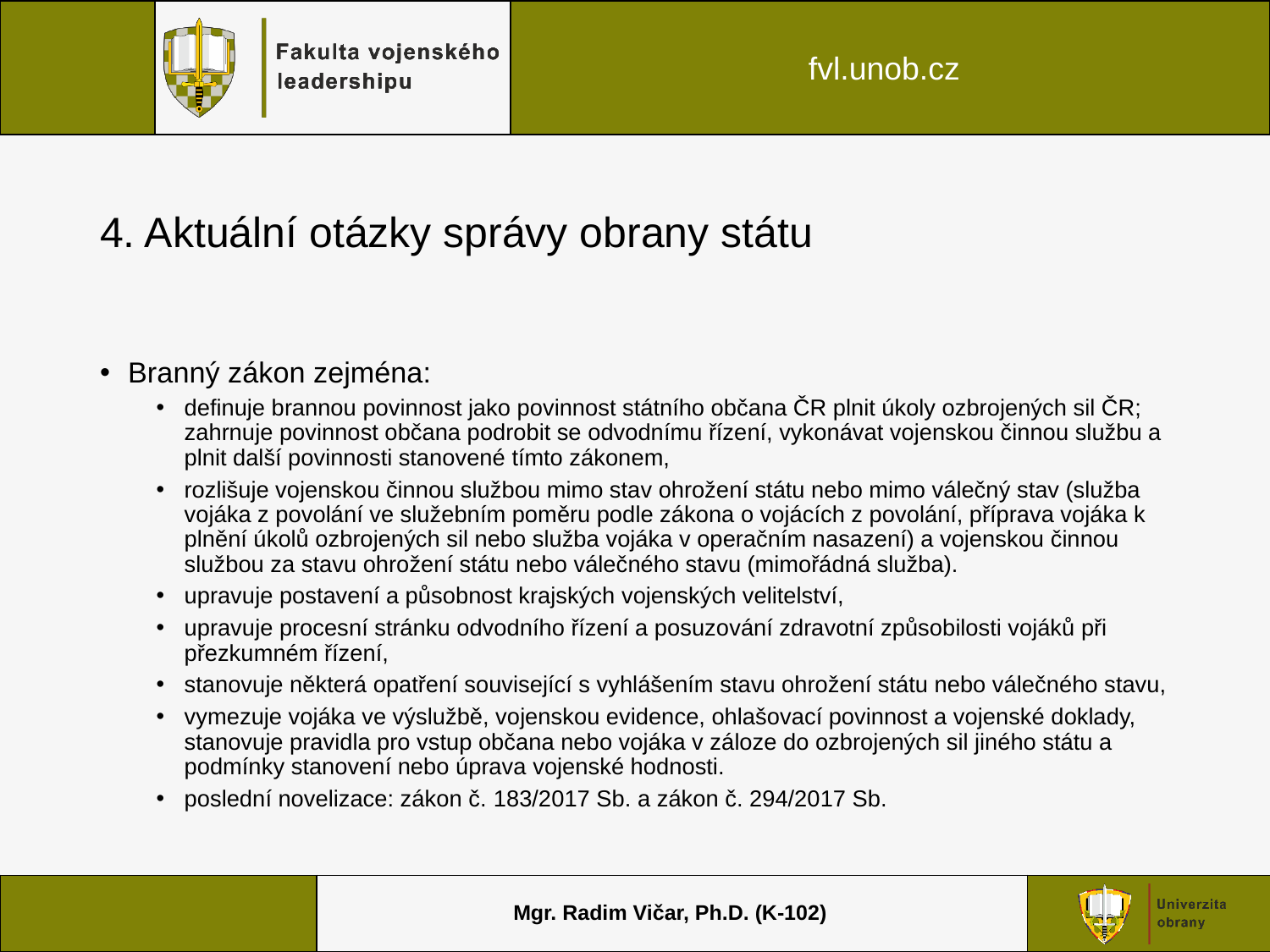

# 4. Aktuální otázky správy obrany státu
Branný zákon zejména:
definuje brannou povinnost jako povinnost státního občana ČR plnit úkoly ozbrojených sil ČR; zahrnuje povinnost občana podrobit se odvodnímu řízení, vykonávat vojenskou činnou službu a plnit další povinnosti stanovené tímto zákonem,
rozlišuje vojenskou činnou službou mimo stav ohrožení státu nebo mimo válečný stav (služba vojáka z povolání ve služebním poměru podle zákona o vojácích z povolání, příprava vojáka k plnění úkolů ozbrojených sil nebo služba vojáka v operačním nasazení) a vojenskou činnou službou za stavu ohrožení státu nebo válečného stavu (mimořádná služba).
upravuje postavení a působnost krajských vojenských velitelství,
upravuje procesní stránku odvodního řízení a posuzování zdravotní způsobilosti vojáků při přezkumném řízení,
stanovuje některá opatření související s vyhlášením stavu ohrožení státu nebo válečného stavu,
vymezuje vojáka ve výslužbě, vojenskou evidence, ohlašovací povinnost a vojenské doklady, stanovuje pravidla pro vstup občana nebo vojáka v záloze do ozbrojených sil jiného státu a podmínky stanovení nebo úprava vojenské hodnosti.
poslední novelizace: zákon č. 183/2017 Sb. a zákon č. 294/2017 Sb.

Mgr. Radim Vičar, Ph.D. (K-102)